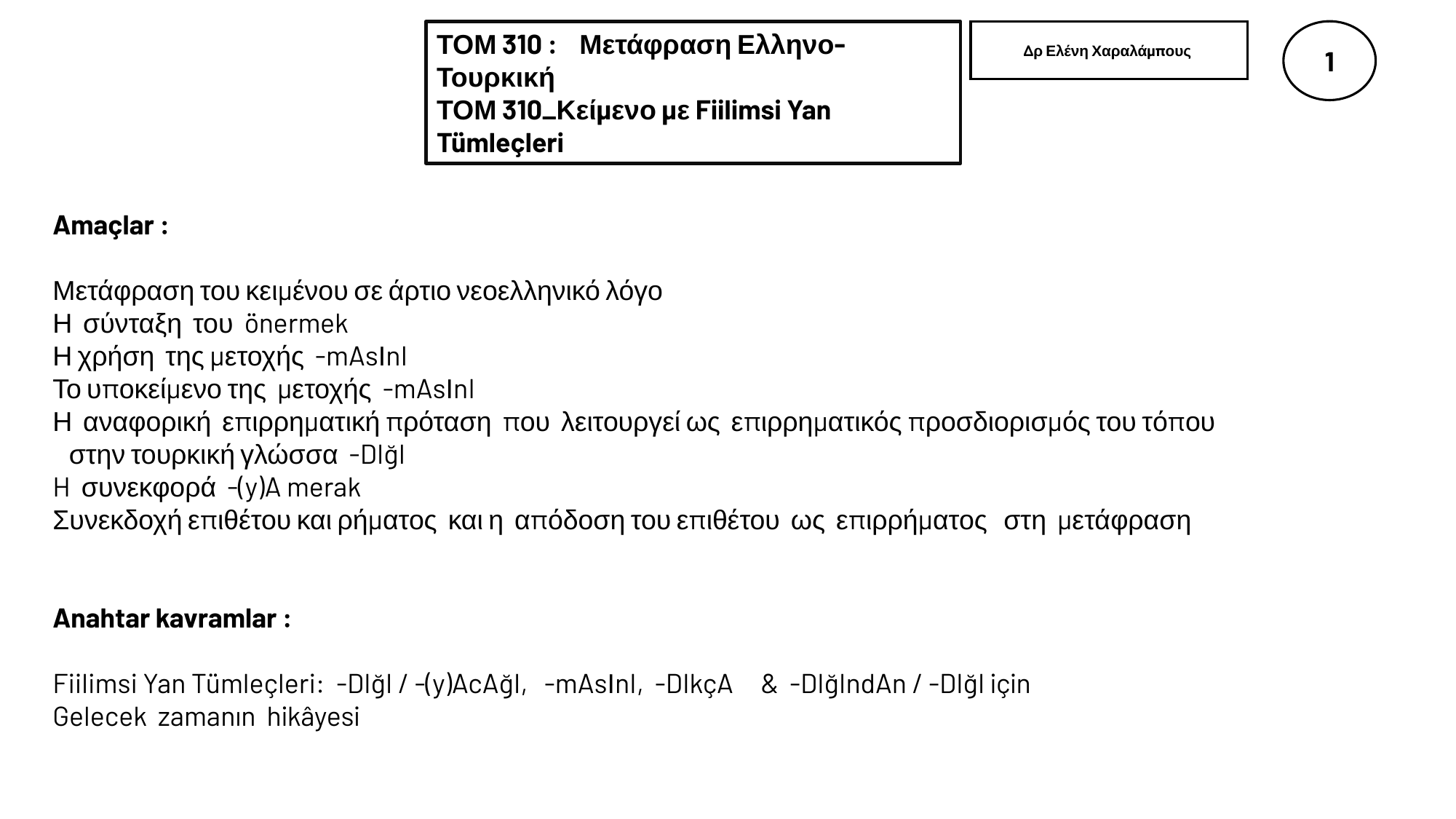

Δρ Ελένη Χαραλάμπους
1
ΤΟΜ 310 :    Μετάφραση Ελληνο-Τουρκική
ΤΟΜ 310_Κείμενο με Fiilimsi Yan Tümleçleri

Amaçlar :

Μετάφραση του κειμένου σε άρτιο νεοελληνικό λόγο
Η  σύνταξη  του  önermek
Η χρήση  της μετοχής  -mAsΙnI
Το υποκείμενο της  μετοχής  -mAsΙnI
Η  αναφορική  επιρρηματική πρόταση  που  λειτουργεί ως  επιρρηματικός προσδιορισμός του τόπου 	   	    στην τουρκική γλώσσα  -DIğI
H  συνεκφορά  -(y)A merak
Συνεκδοχή επιθέτου και ρήματος  και η  απόδοση του επιθέτου  ως  επιρρήματος   στη  μετάφραση

Anahtar kavramlar :

Fiilimsi Yan Tümleçleri:  -DIğI / -(y)AcAğI,   -mAsΙnI,  -DIkçA     &  -DIğIndAn / -DIğI için
Gelecek  zamanın  hikâyesi